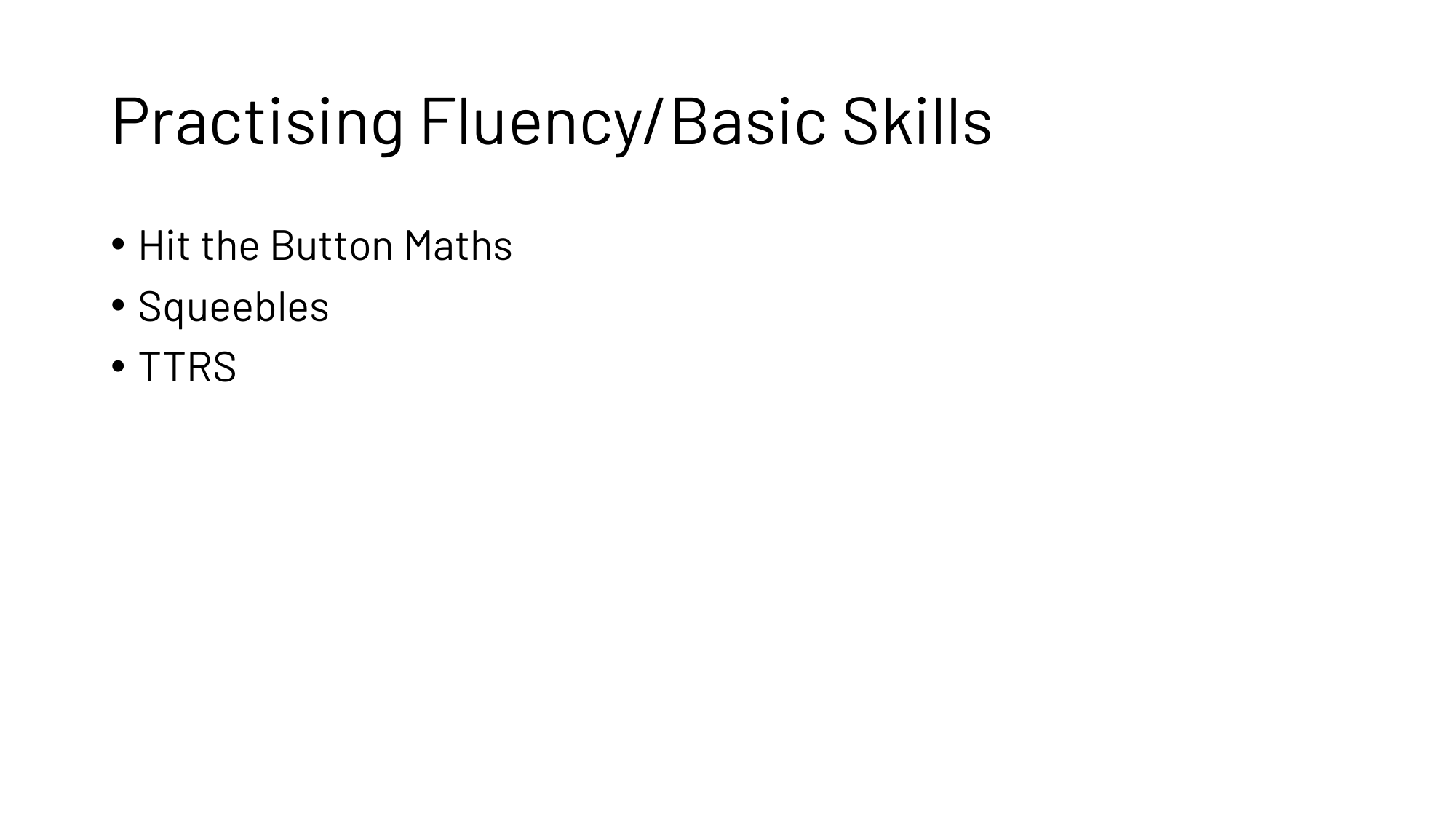

# Practising Fluency/Basic Skills
Hit the Button Maths
Squeebles
TTRS